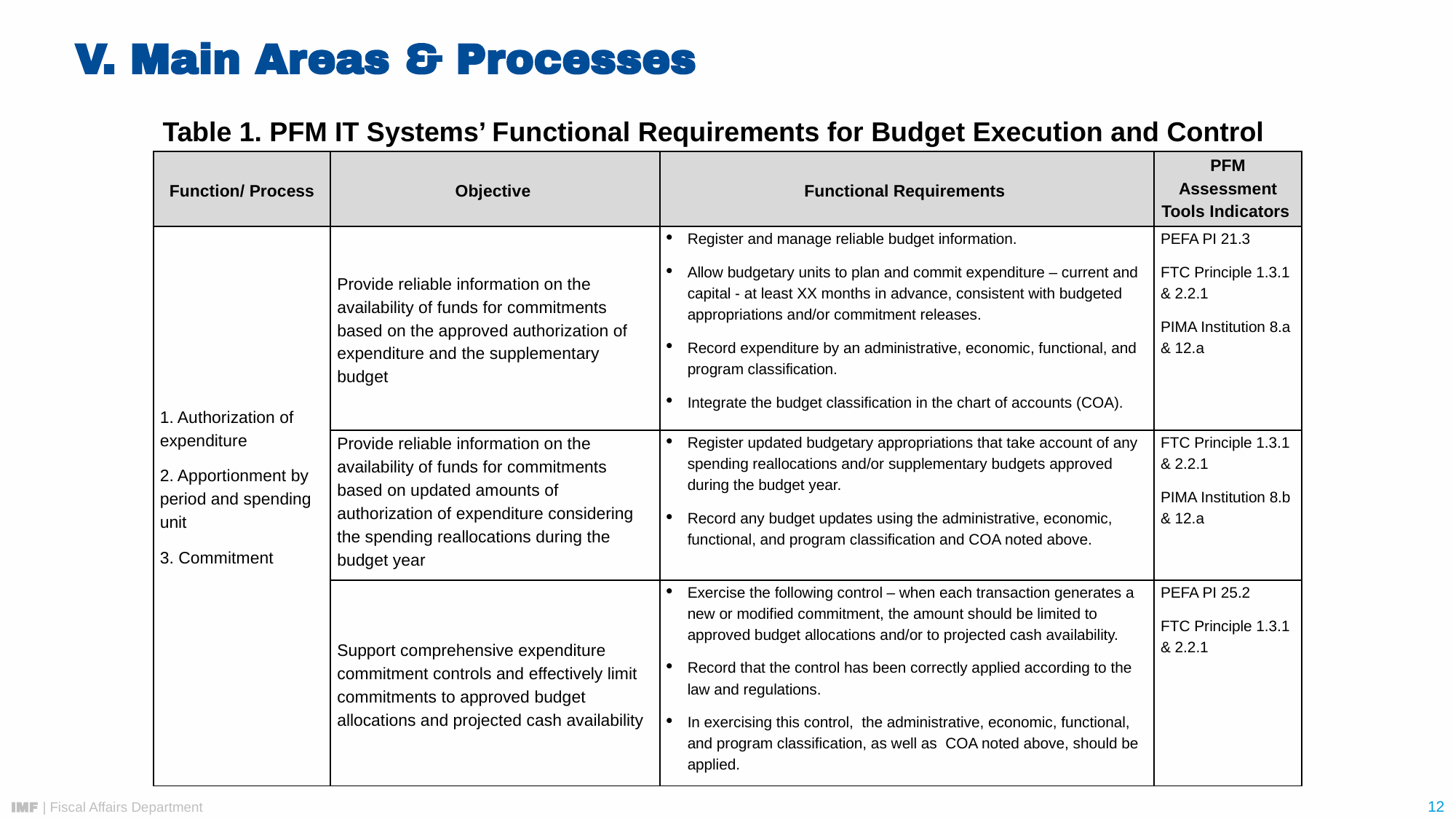

V. Main Areas & Processes
Table 1. PFM IT Systems’ Functional Requirements for Budget Execution and Control
| Function/ Process | Objective | Functional Requirements | PFM Assessment Tools Indicators |
| --- | --- | --- | --- |
| 1. Authorization of expenditure 2. Apportionment by period and spending unit 3. Commitment | Provide reliable information on the availability of funds for commitments based on the approved authorization of expenditure and the supplementary budget | Register and manage reliable budget information. Allow budgetary units to plan and commit expenditure – current and capital - at least XX months in advance, consistent with budgeted appropriations and/or commitment releases. Record expenditure by an administrative, economic, functional, and program classification. Integrate the budget classification in the chart of accounts (COA). | PEFA PI 21.3 FTC Principle 1.3.1 & 2.2.1 PIMA Institution 8.a & 12.a |
|  | Provide reliable information on the availability of funds for commitments based on updated amounts of authorization of expenditure considering the spending reallocations during the budget year | Register updated budgetary appropriations that take account of any spending reallocations and/or supplementary budgets approved during the budget year. Record any budget updates using the administrative, economic, functional, and program classification and COA noted above. | FTC Principle 1.3.1 & 2.2.1 PIMA Institution 8.b & 12.a |
|  | Support comprehensive expenditure commitment controls and effectively limit commitments to approved budget allocations and projected cash availability | Exercise the following control – when each transaction generates a new or modified commitment, the amount should be limited to approved budget allocations and/or to projected cash availability. Record that the control has been correctly applied according to the law and regulations. In exercising this control, the administrative, economic, functional, and program classification, as well as COA noted above, should be applied. | PEFA PI 25.2 FTC Principle 1.3.1 & 2.2.1 |